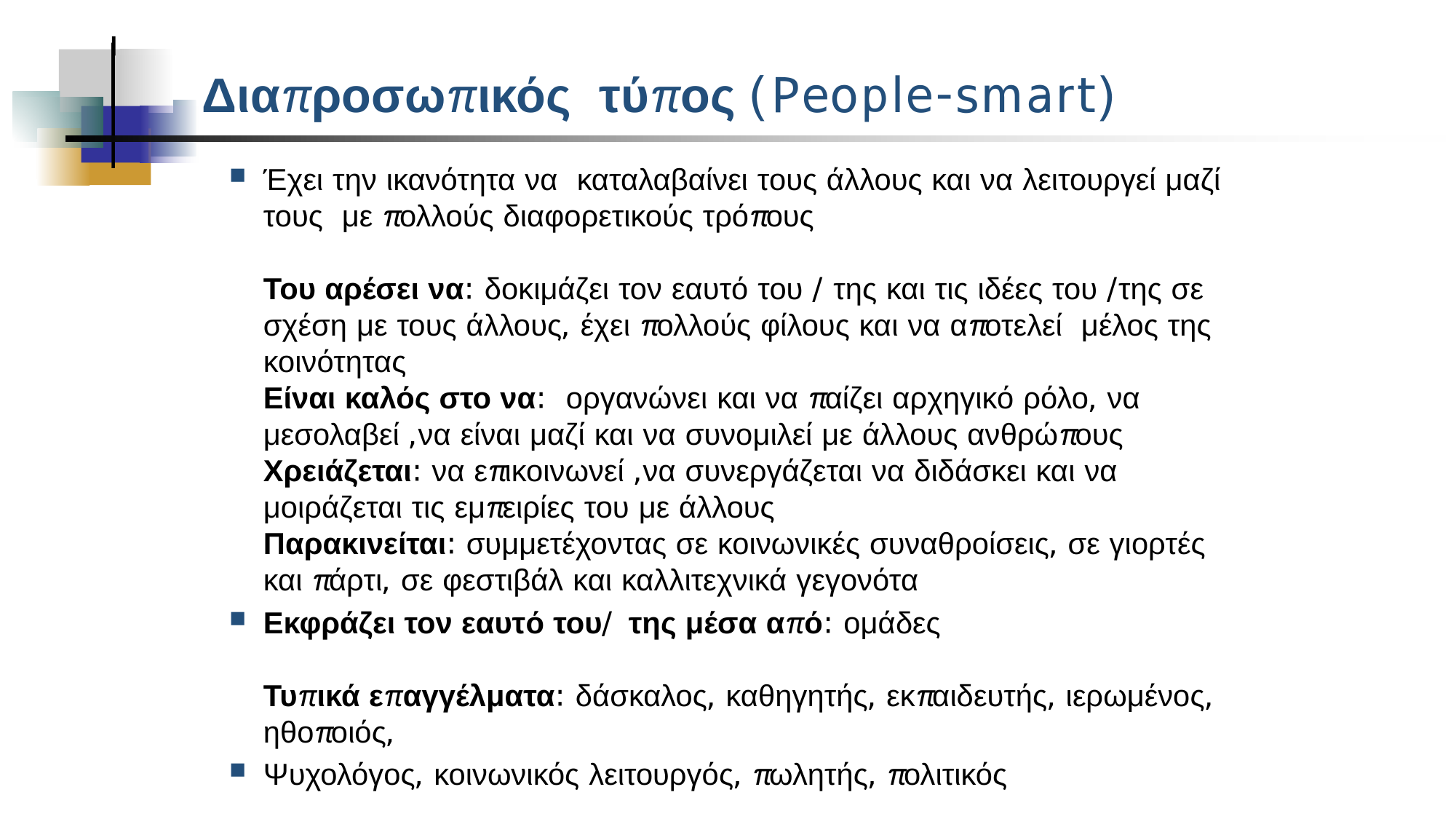

# Διαπροσωπικός  τύπος (People-smart)
Έχει την ικανότητα να  καταλαβαίνει τους άλλους και να λειτουργεί μαζί τους  με πολλούς διαφορετικούς τρόπους
Του αρέσει να: δοκιμάζει τον εαυτό του / της και τις ιδέες του /της σε σχέση με τους άλλους, έχει πολλούς φίλους και να αποτελεί  μέλος της κοινότητας
Είναι καλός στο να:  οργανώνει και να παίζει αρχηγικό ρόλο, να μεσολαβεί ,να είναι μαζί και να συνομιλεί με άλλους ανθρώπους
Χρειάζεται: να επικοινωνεί ,να συνεργάζεται να διδάσκει και να μοιράζεται τις εμπειρίες του με άλλους
Παρακινείται: συμμετέχοντας σε κοινωνικές συναθροίσεις, σε γιορτές και πάρτι, σε φεστιβάλ και καλλιτεχνικά γεγονότα
Εκφράζει τον εαυτό του/ της μέσα από: ομάδες
Τυπικά επαγγέλματα: δάσκαλος, καθηγητής, εκπαιδευτής, ιερωμένος, ηθοποιός,
Ψυχολόγος, κοινωνικός λειτουργός, πωλητής, πολιτικός